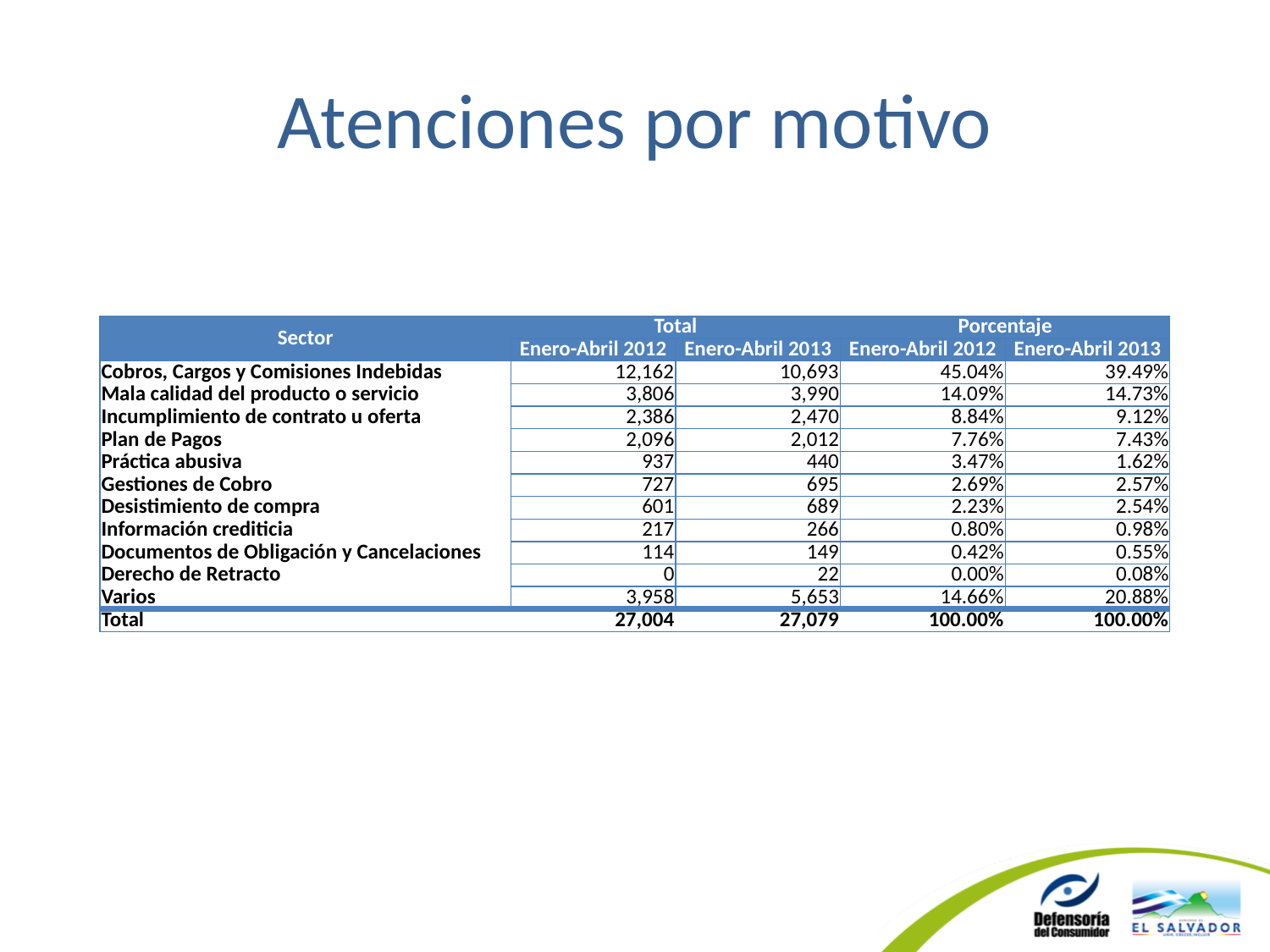

# Atenciones por motivo
| Sector | Total |  | Porcentaje |  |
| --- | --- | --- | --- | --- |
|  | Enero-Abril 2012 | Enero-Abril 2013 | Enero-Abril 2012 | Enero-Abril 2013 |
| Cobros, Cargos y Comisiones Indebidas | 12,162 | 10,693 | 45.04% | 39.49% |
| Mala calidad del producto o servicio | 3,806 | 3,990 | 14.09% | 14.73% |
| Incumplimiento de contrato u oferta | 2,386 | 2,470 | 8.84% | 9.12% |
| Plan de Pagos | 2,096 | 2,012 | 7.76% | 7.43% |
| Práctica abusiva | 937 | 440 | 3.47% | 1.62% |
| Gestiones de Cobro | 727 | 695 | 2.69% | 2.57% |
| Desistimiento de compra | 601 | 689 | 2.23% | 2.54% |
| Información crediticia | 217 | 266 | 0.80% | 0.98% |
| Documentos de Obligación y Cancelaciones | 114 | 149 | 0.42% | 0.55% |
| Derecho de Retracto | 0 | 22 | 0.00% | 0.08% |
| Varios | 3,958 | 5,653 | 14.66% | 20.88% |
| Total | 27,004 | 27,079 | 100.00% | 100.00% |